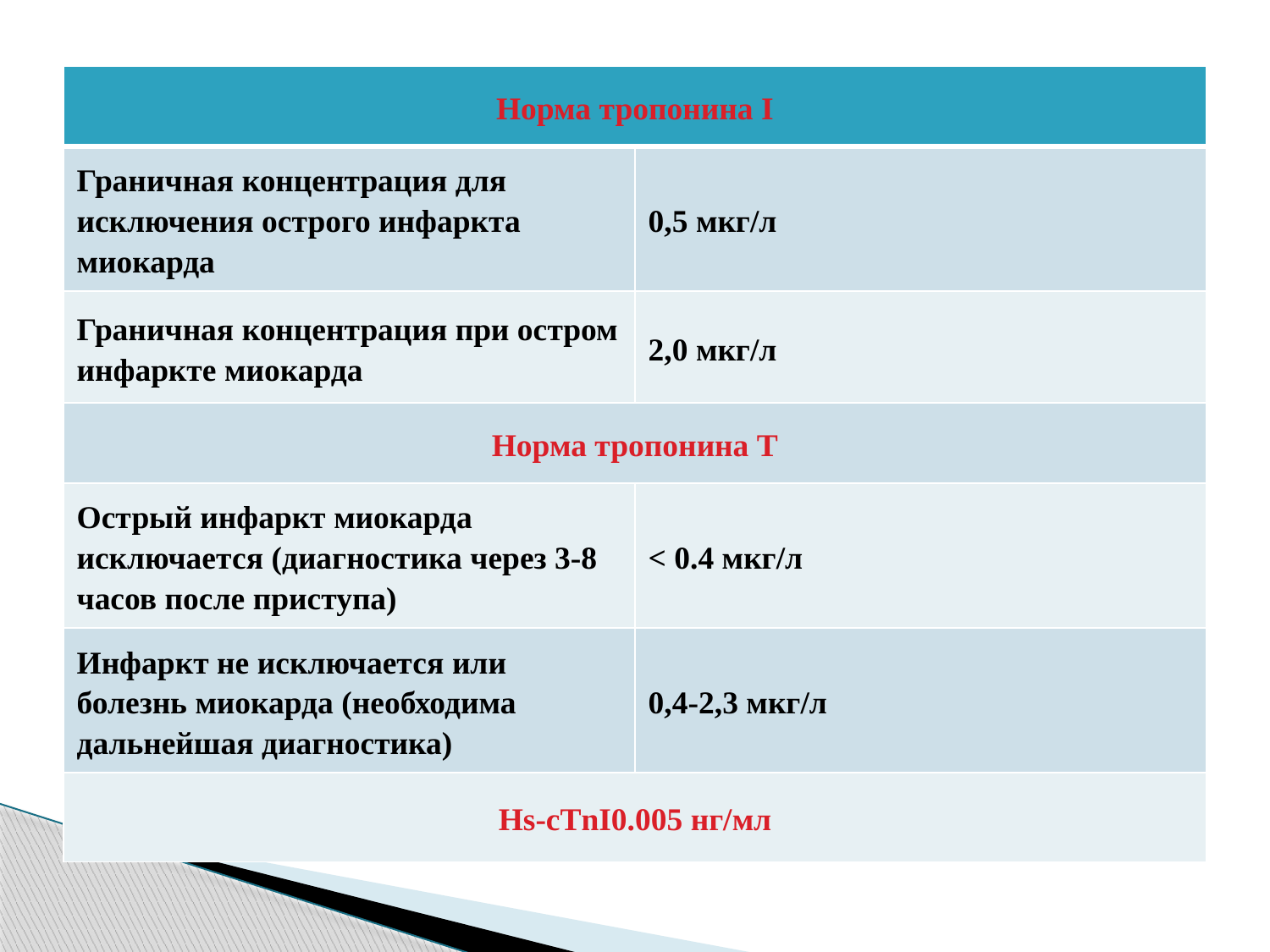

| Норма тропонина I |  |
| --- | --- |
| Граничная концентрация для исключения острого инфаркта миокарда | 0,5 мкг/л |
| Граничная концентрация при остром инфаркте миокарда | 2,0 мкг/л |
| Норма тропонина T |  |
| Острый инфаркт миокарда исключается (диагностика через 3-8 часов после приступа) | < 0.4 мкг/л |
| Инфаркт не исключается или болезнь миокарда (необходима дальнейшая диагностика) | 0,4-2,3 мкг/л |
| Hs-cTnI0.005 нг/мл |  |